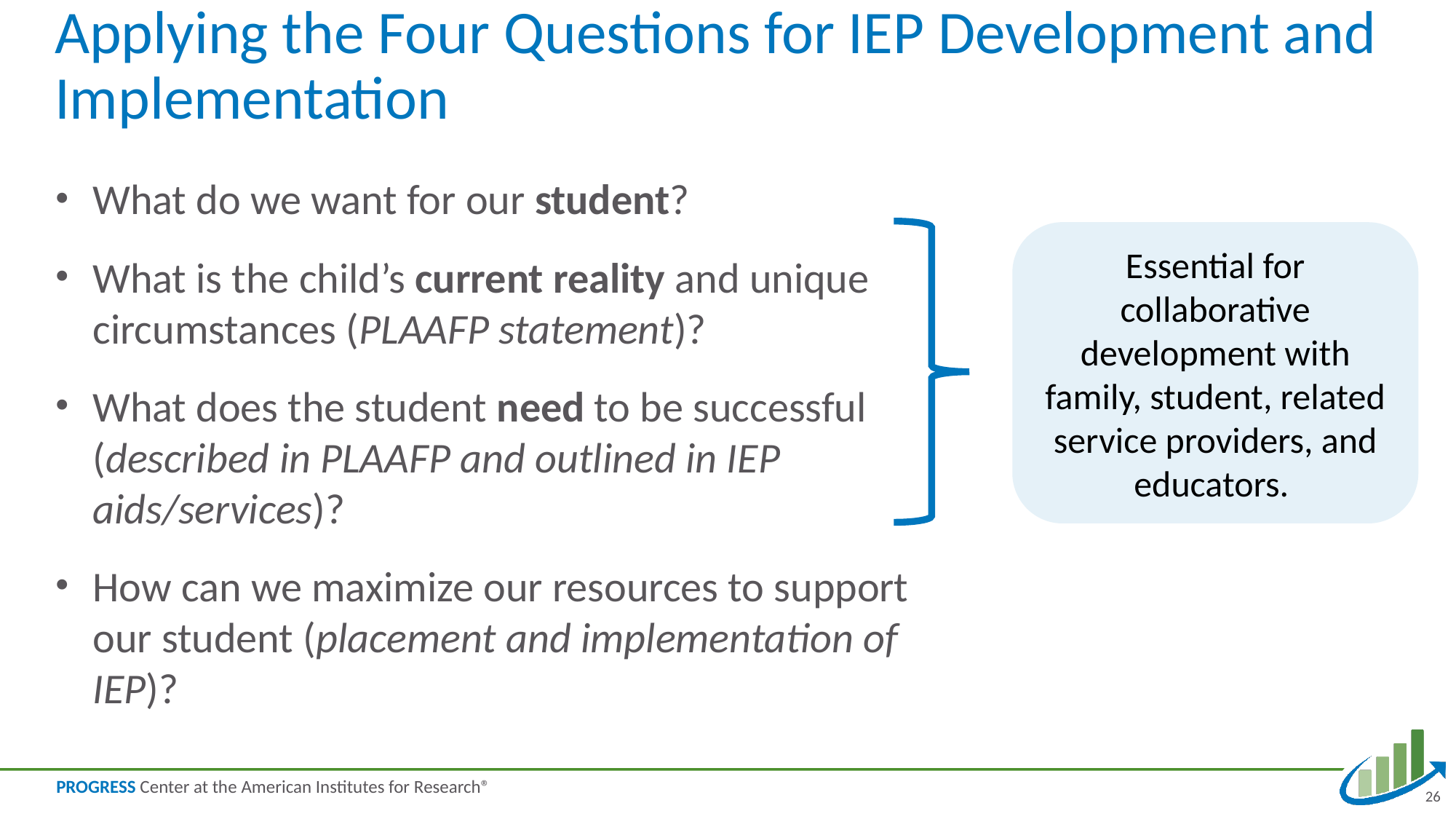

# Applying the Four Questions for IEP Development and Implementation
What do we want for our student?
What is the child’s current reality and unique circumstances (PLAAFP statement)?
What does the student need to be successful (described in PLAAFP and outlined in IEP aids/services)?
How can we maximize our resources to support our student (placement and implementation of IEP)?

Essential for collaborative development with family, student, related service providers, and educators.
26